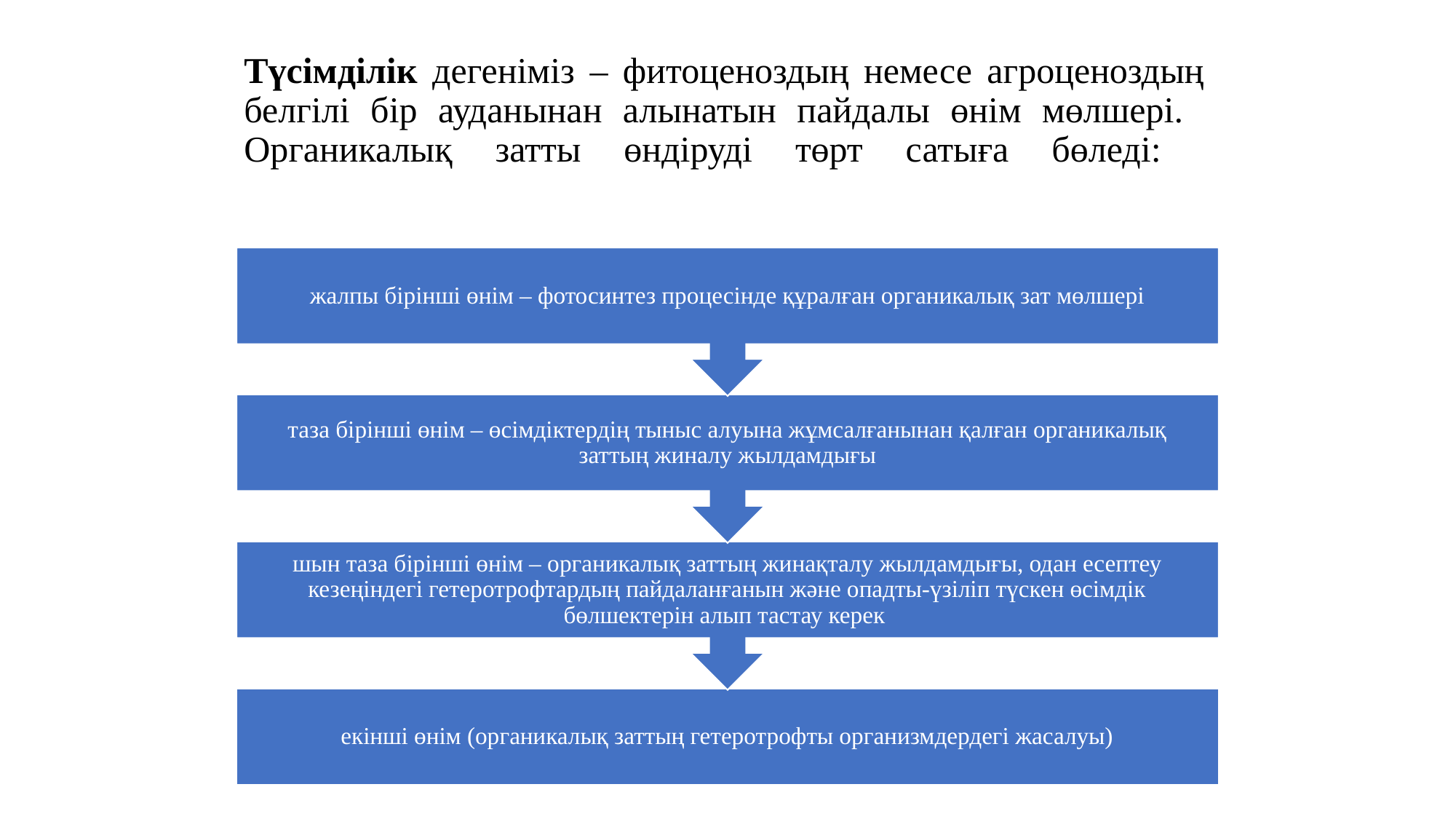

# Түсімділік дегеніміз – фитоценоздың немесе агроценоздың белгілі бір ауданынан алынатын пайдалы өнім мөлшері. Органикалық затты өндіруді төрт сатыға бөледі:
екінші өнім (органикалық заттың гетеротрофты организмдердегі жасалуы)
шын таза бірінші өнім – органикалық заттың жинақталу жылдамдығы, одан есептеу кезеңіндегі гетеротрофтардың пайдаланғанын және опадты-үзіліп түскен өсімдік бөлшектерін алып тастау керек
таза бірінші өнім – өсімдіктердің тыныс алуына жұмсалғанынан қалған органикалық заттың жиналу жылдамдығы
жалпы бірінші өнім – фотосинтез процесінде құралған органикалық зат мөлшері